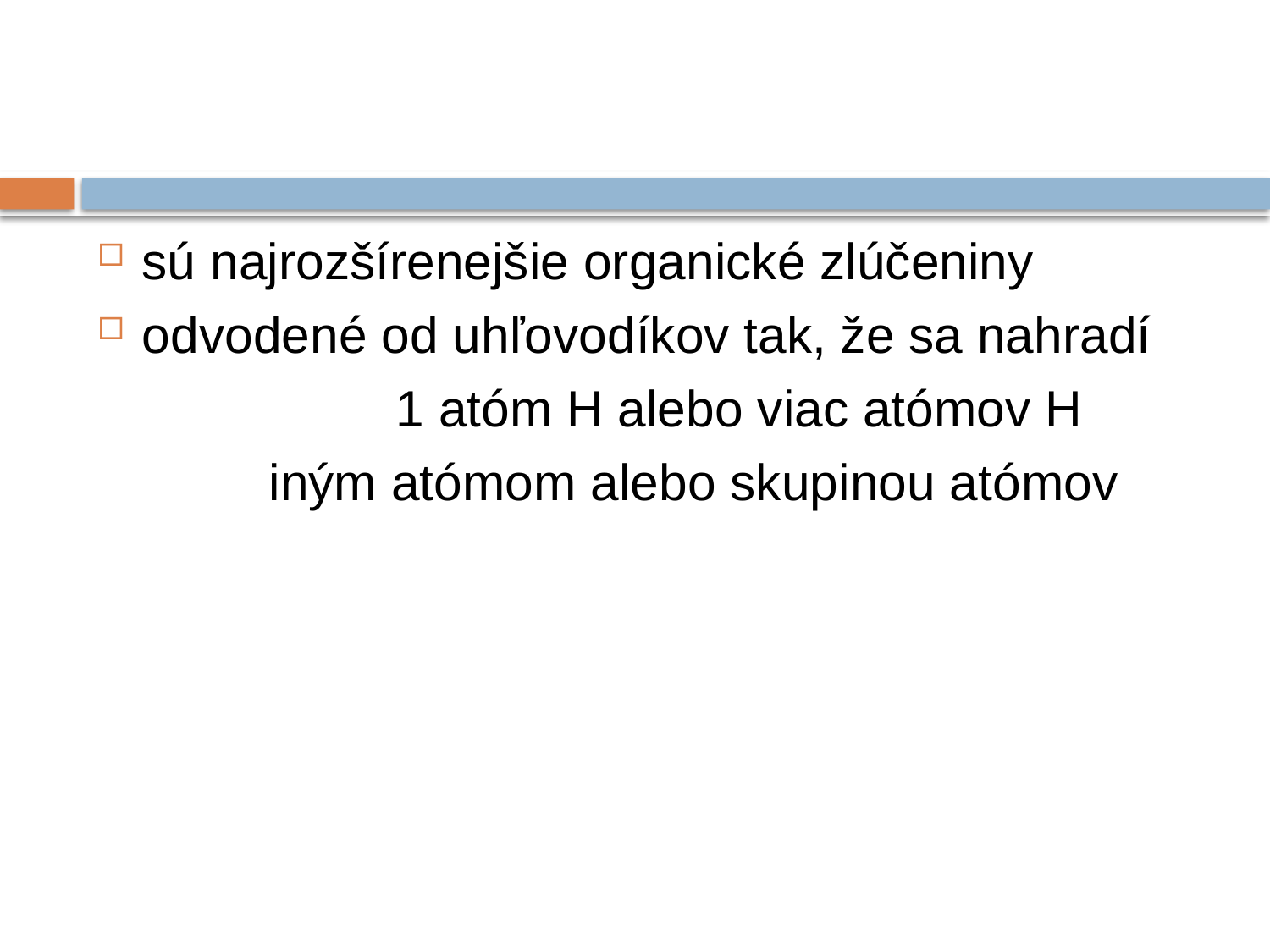

sú najrozšírenejšie organické zlúčeniny
odvodené od uhľovodíkov tak, že sa nahradí
			1 atóm H alebo viac atómov H
		iným atómom alebo skupinou atómov